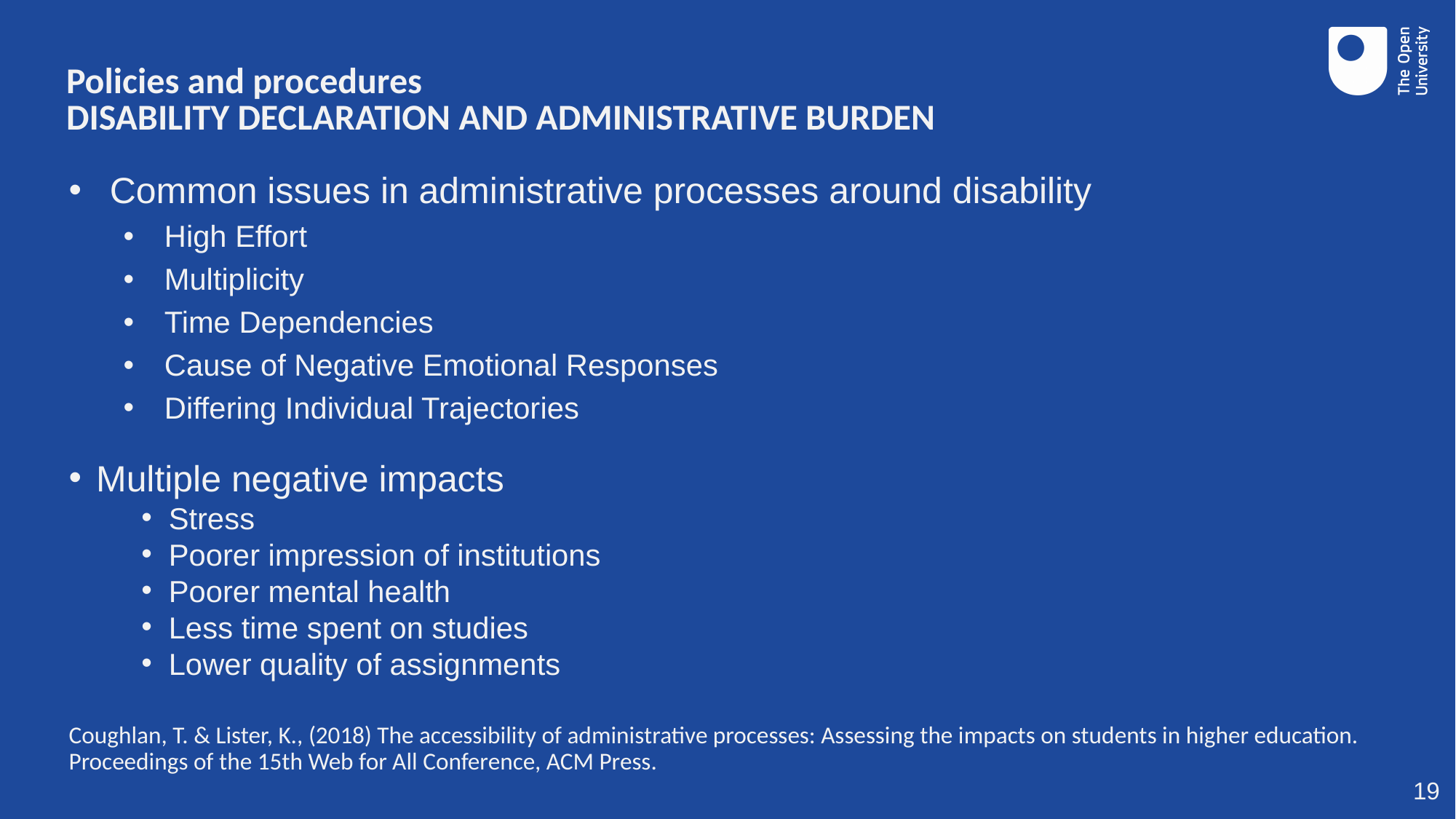

# Policies and procedures
DISABILITY DECLARATION AND ADMINISTRATIVE BURDEN
Common issues in administrative processes around disability
High Effort
Multiplicity
Time Dependencies
Cause of Negative Emotional Responses
Differing Individual Trajectories

Multiple negative impacts
Stress
Poorer impression of institutions
Poorer mental health
Less time spent on studies
Lower quality of assignments

Coughlan, T. & Lister, K., (2018) The accessibility of administrative processes: Assessing the impacts on students in higher education. Proceedings of the 15th Web for All Conference, ACM Press.

19